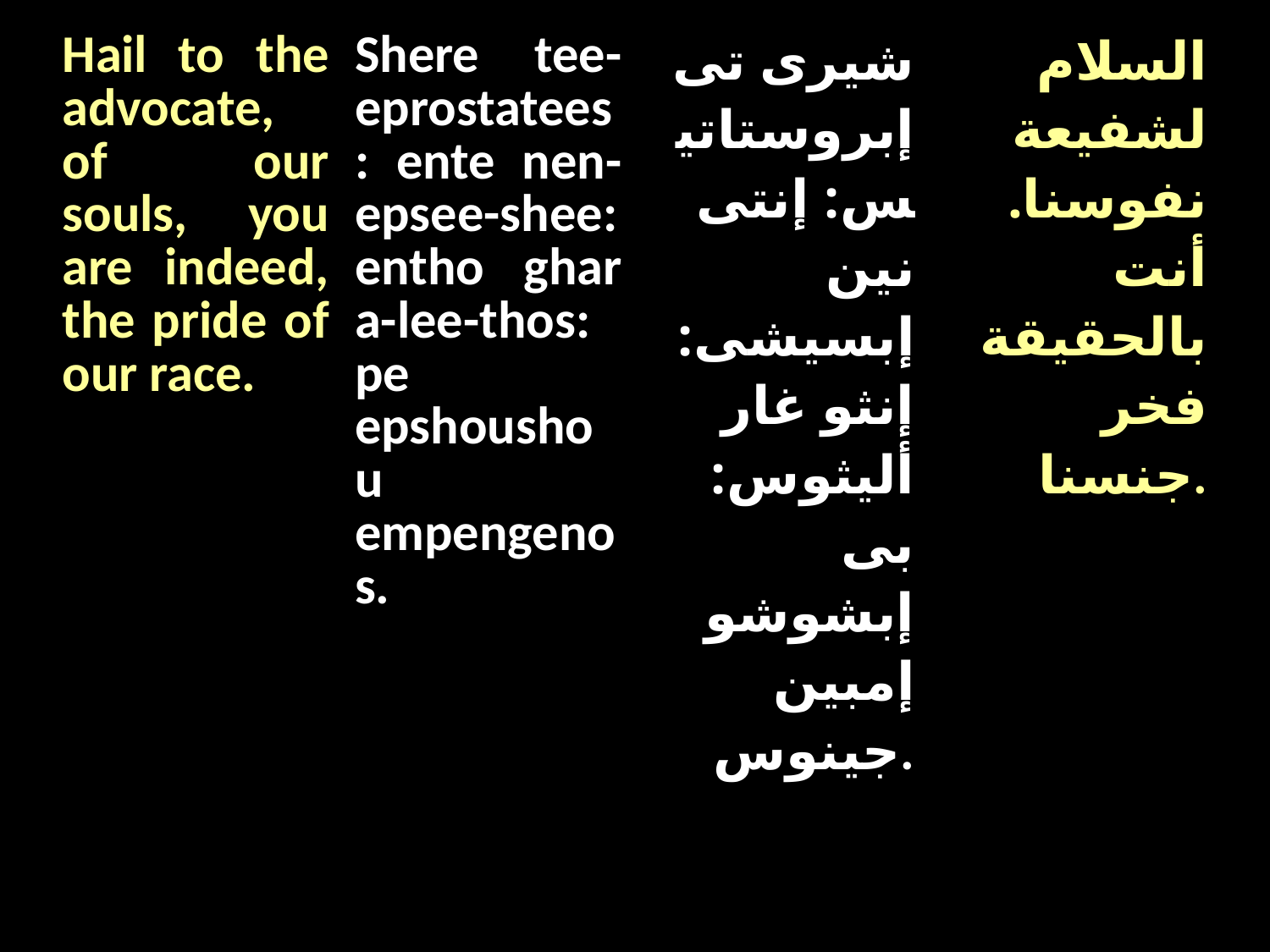

| Hail to the advocate, of our souls, you are indeed, the pride of our race. | Shere tee-eprostatees: ente nen-epsee-shee: entho ghar a-lee-thos: pe epshoushou empengenos. | شيرى تى إبروستاتيس: إنتى نين إبسيشى: إنثو غار أليثوس: بى إبشوشو إمبين جينوس. | السلام لشفيعة نفوسنا. أنت بالحقيقة فخر جنسنا. |
| --- | --- | --- | --- |